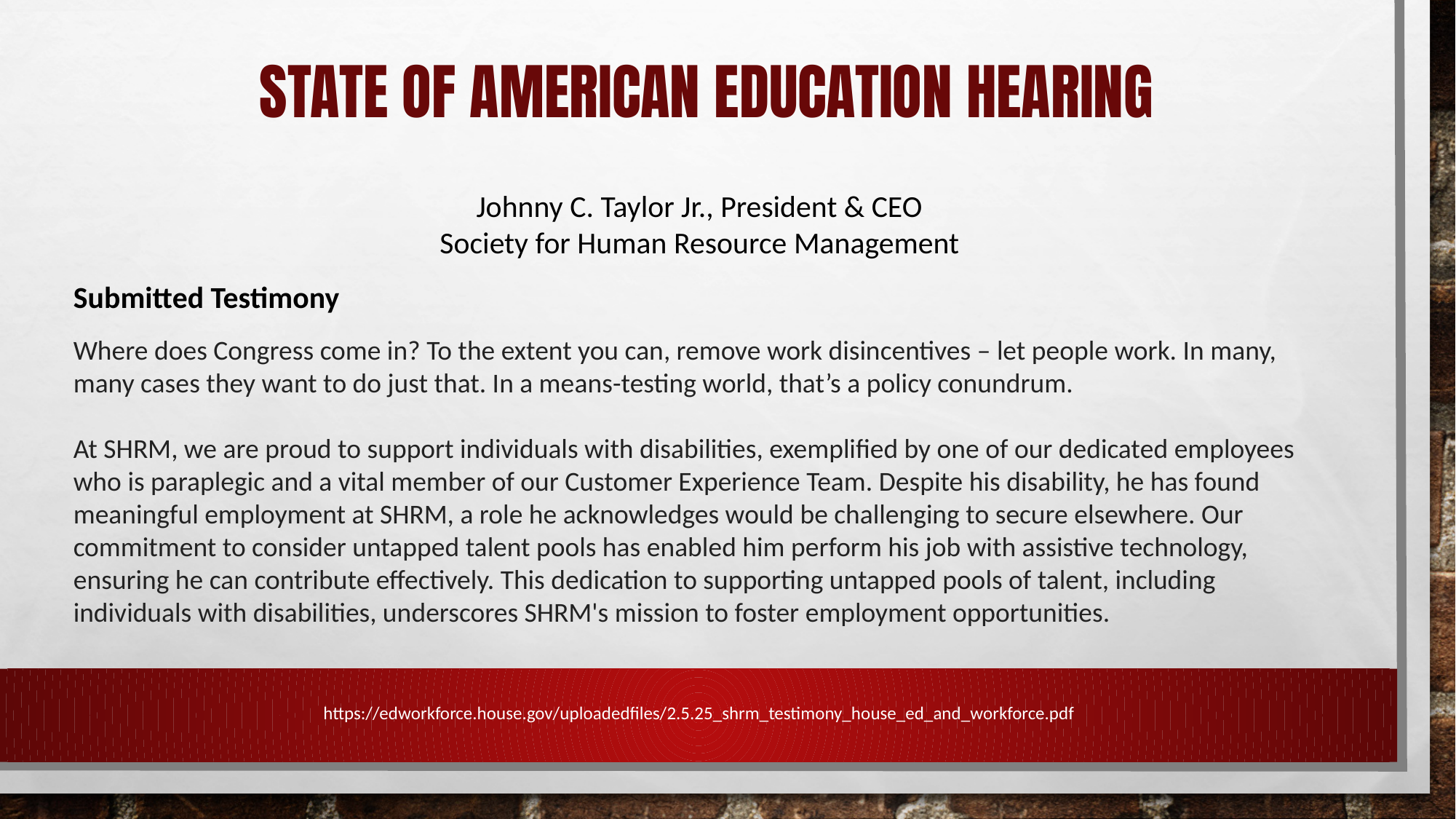

# State of American Education Hearing
Johnny C. Taylor Jr., President & CEO
Society for Human Resource Management

Submitted Testimony

Where does Congress come in? To the extent you can, remove work disincentives – let people work. In many, many cases they want to do just that. In a means-testing world, that’s a policy conundrum.

At SHRM, we are proud to support individuals with disabilities, exemplified by one of our dedicated employees who is paraplegic and a vital member of our Customer Experience Team. Despite his disability, he has found meaningful employment at SHRM, a role he acknowledges would be challenging to secure elsewhere. Our commitment to consider untapped talent pools has enabled him perform his job with assistive technology, ensuring he can contribute effectively. This dedication to supporting untapped pools of talent, including individuals with disabilities, underscores SHRM's mission to foster employment opportunities.
https://edworkforce.house.gov/uploadedfiles/2.5.25_shrm_testimony_house_ed_and_workforce.pdf